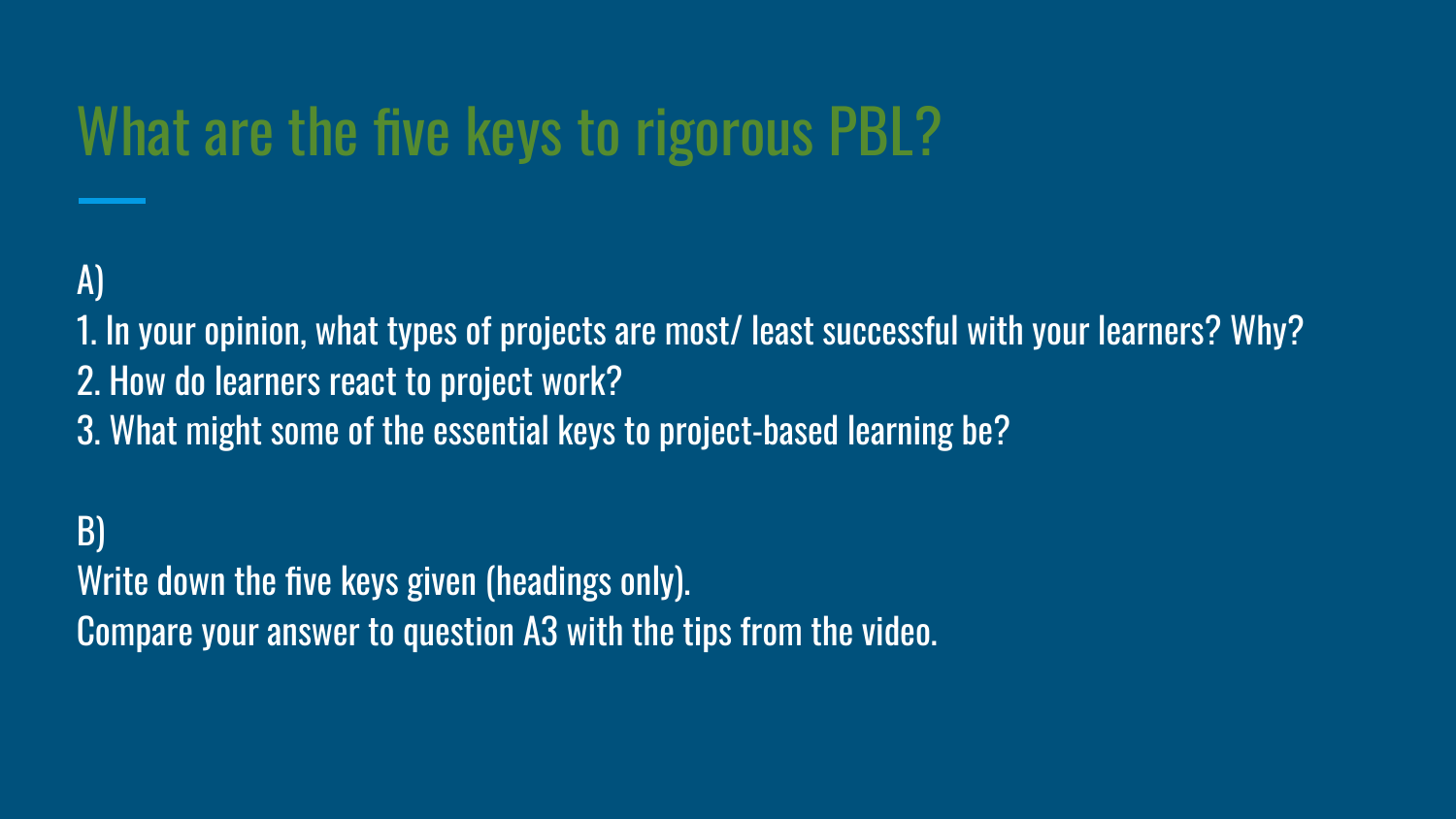

# What are the five keys to rigorous PBL?
A)
1. In your opinion, what types of projects are most/ least successful with your learners? Why?
2. How do learners react to project work?
3. What might some of the essential keys to project-based learning be?

B)
Write down the five keys given (headings only).
Compare your answer to question A3 with the tips from the video.